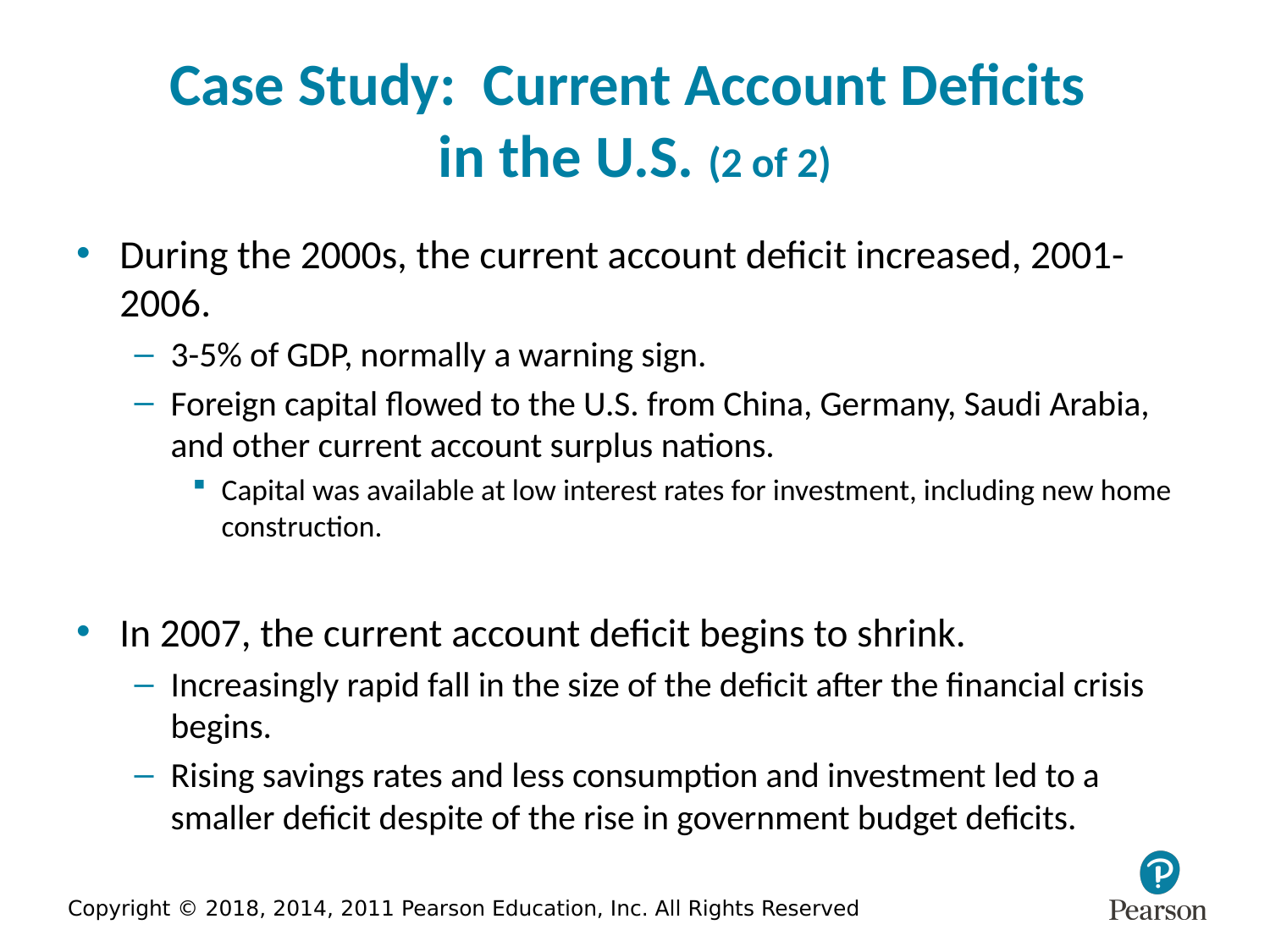

# Case Study:  Current Account Deficits in the U.S. (2 of 2)
During the 2000s, the current account deficit increased, 2001-2006.
3-5% of GDP, normally a warning sign.
Foreign capital flowed to the U.S. from China, Germany, Saudi Arabia, and other current account surplus nations.
Capital was available at low interest rates for investment, including new home construction.

In 2007, the current account deficit begins to shrink.
Increasingly rapid fall in the size of the deficit after the financial crisis begins.
Rising savings rates and less consumption and investment led to a smaller deficit despite of the rise in government budget deficits.